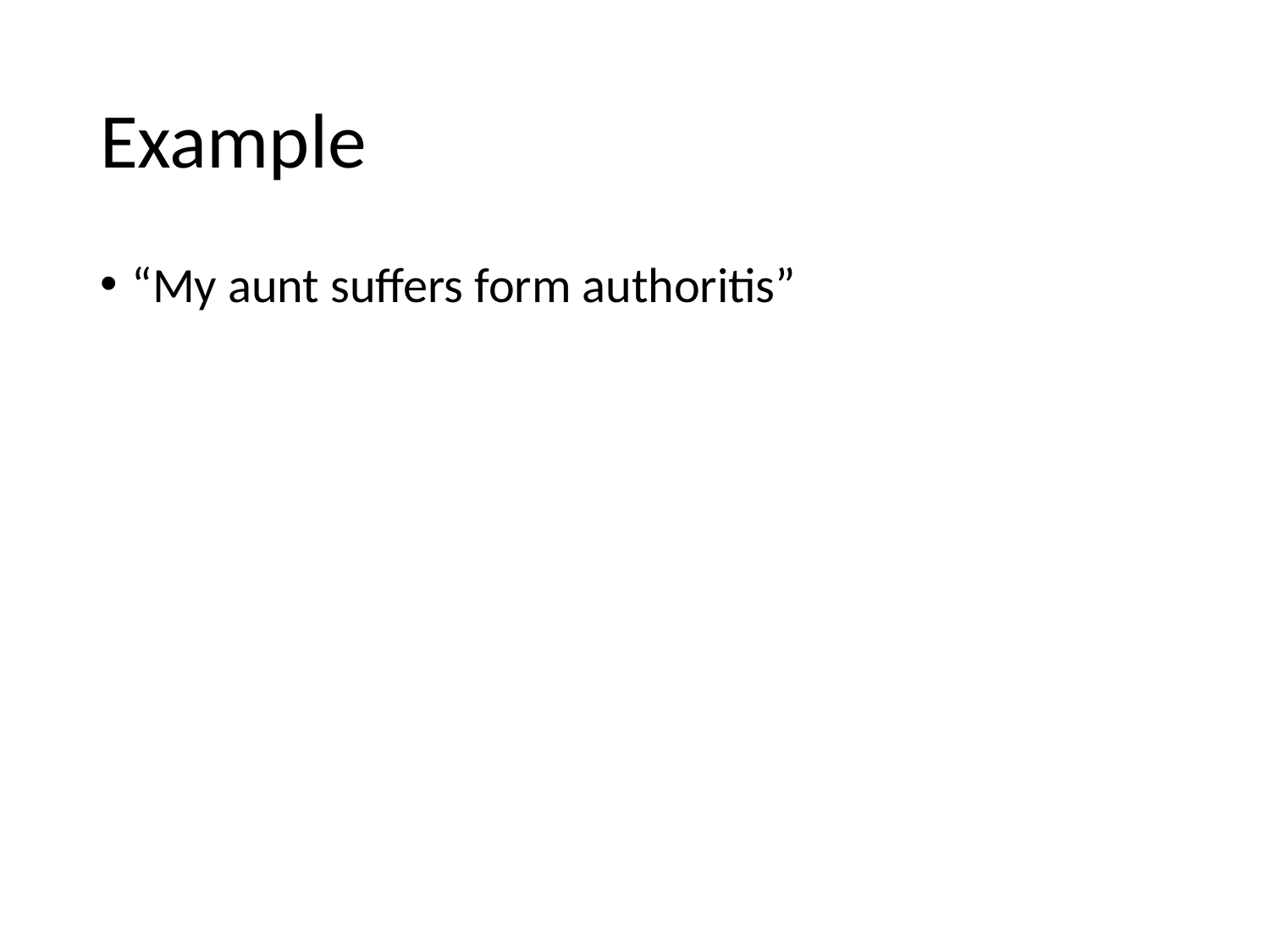

# Example
“My aunt suffers form authoritis”